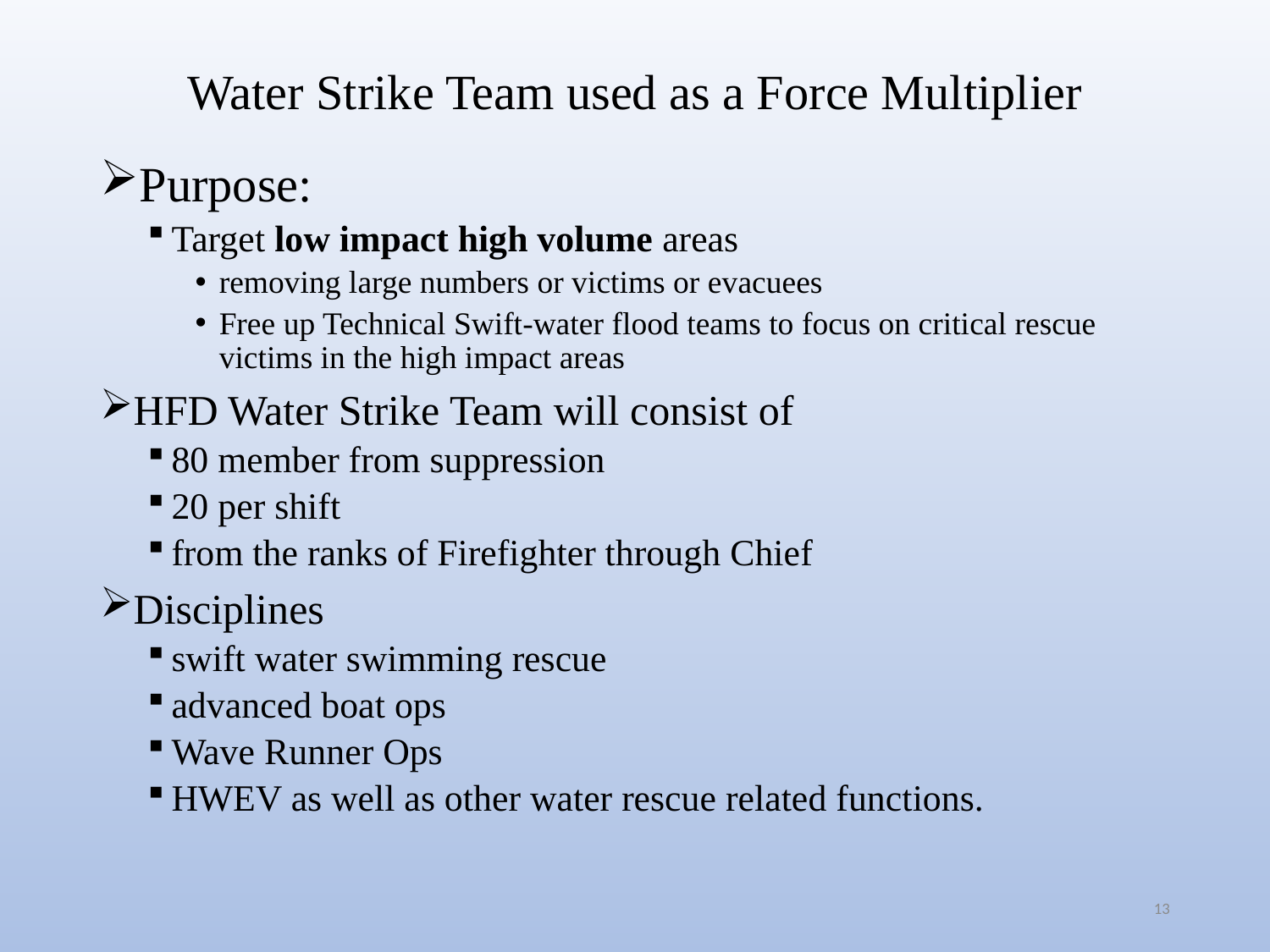

# Water Strike Team used as a Force Multiplier
Purpose:
Target low impact high volume areas
removing large numbers or victims or evacuees
Free up Technical Swift-water flood teams to focus on critical rescue victims in the high impact areas
HFD Water Strike Team will consist of
80 member from suppression
20 per shift
from the ranks of Firefighter through Chief
Disciplines
swift water swimming rescue
advanced boat ops
Wave Runner Ops
HWEV as well as other water rescue related functions.
13